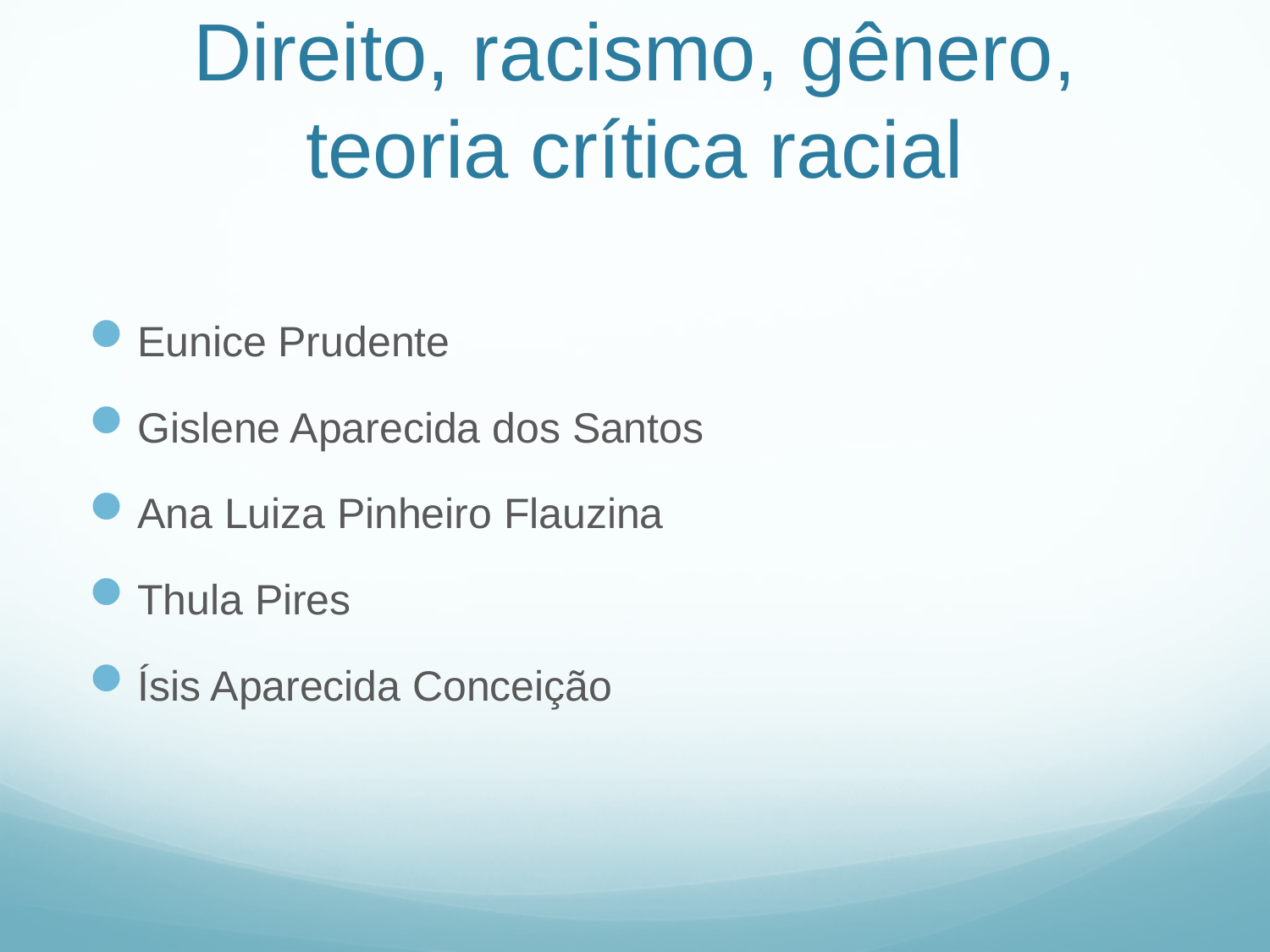

# Direito, racismo, gênero, teoria crítica racial

Eunice Prudente
Gislene Aparecida dos Santos
Ana Luiza Pinheiro Flauzina
Thula Pires
Ísis Aparecida Conceição